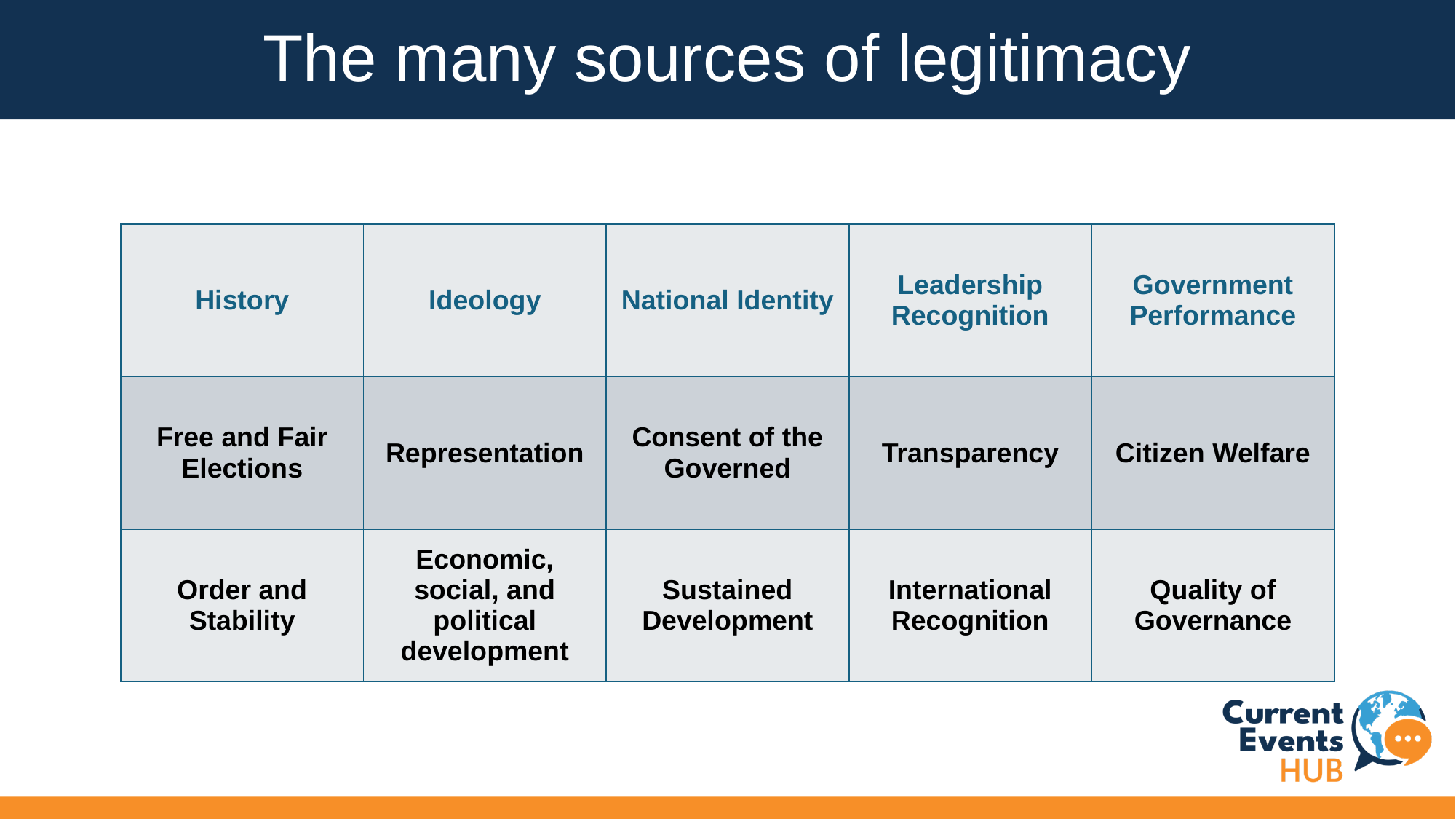

# The many sources of legitimacy
| History | Ideology | National Identity | Leadership Recognition | Government Performance |
| --- | --- | --- | --- | --- |
| Free and Fair Elections | Representation | Consent of the Governed | Transparency | Citizen Welfare |
| Order and Stability | Economic, social, and political development | Sustained Development | International Recognition | Quality of Governance |